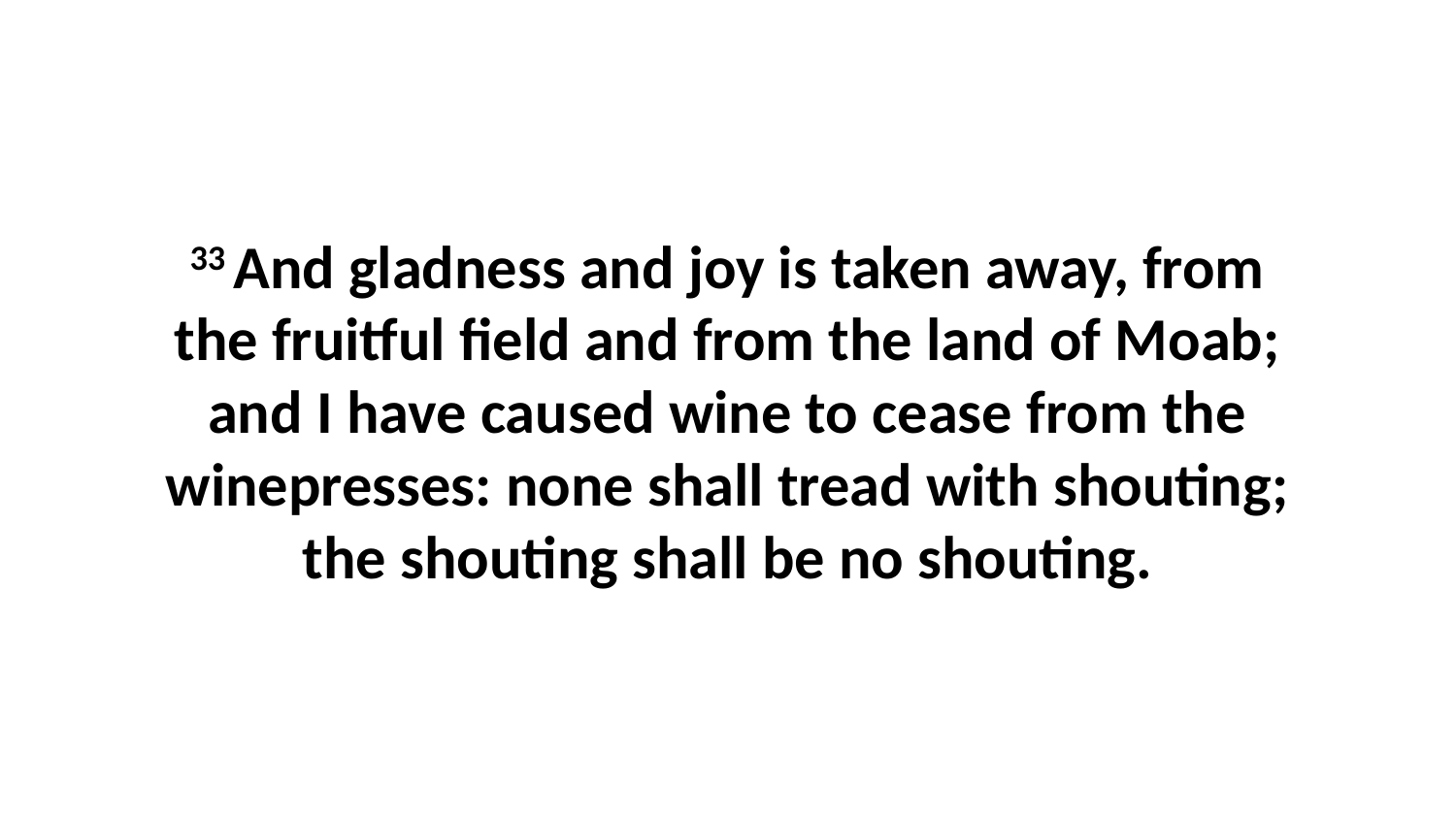

33 And gladness and joy is taken away, from the fruitful field and from the land of Moab; and I have caused wine to cease from the winepresses: none shall tread with shouting; the shouting shall be no shouting.